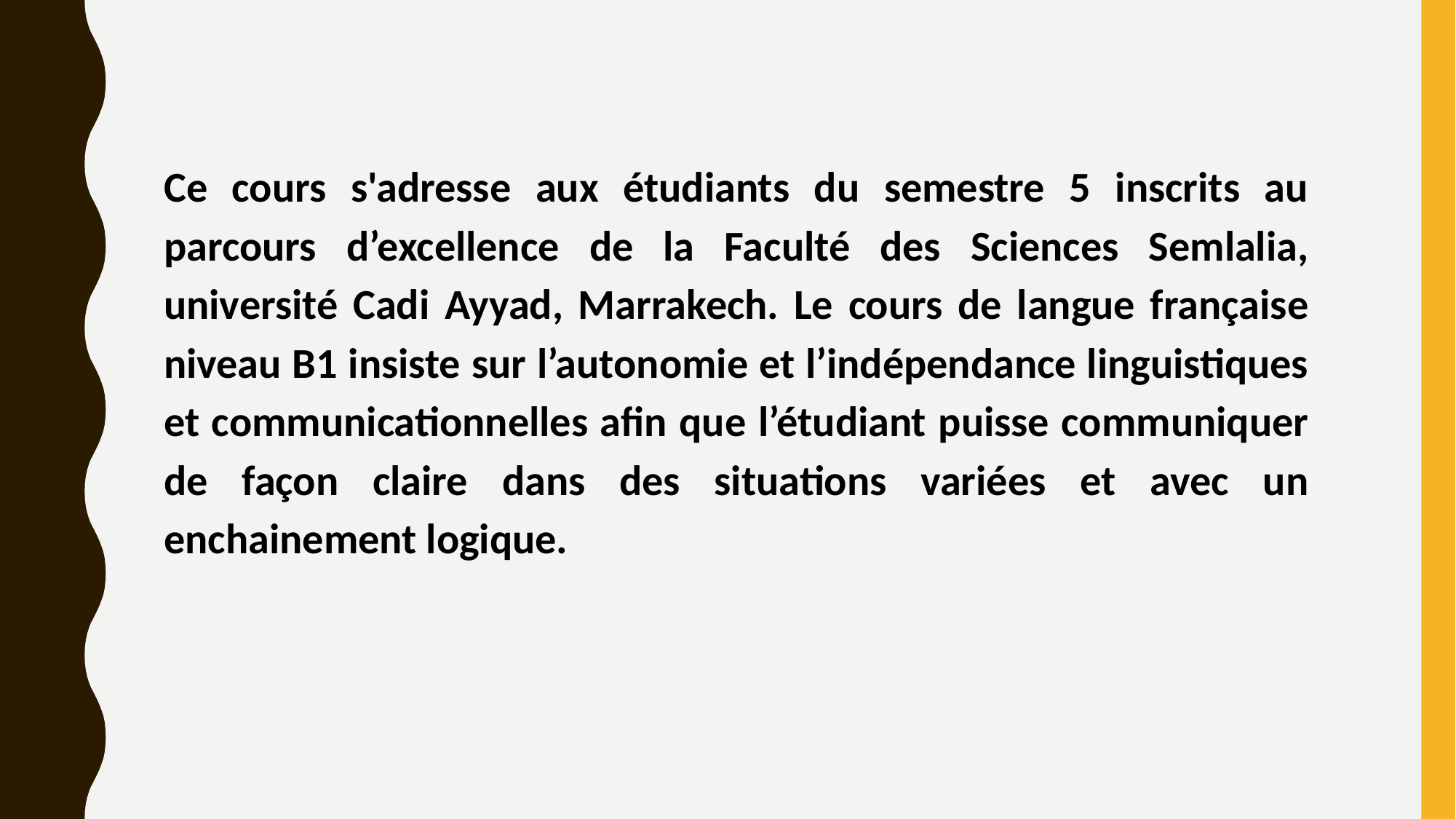

Ce cours s'adresse aux étudiants du semestre 5 inscrits au parcours d’excellence de la Faculté des Sciences Semlalia, université Cadi Ayyad, Marrakech. Le cours de langue française niveau B1 insiste sur l’autonomie et l’indépendance linguistiques et communicationnelles afin que l’étudiant puisse communiquer de façon claire dans des situations variées et avec un enchainement logique.